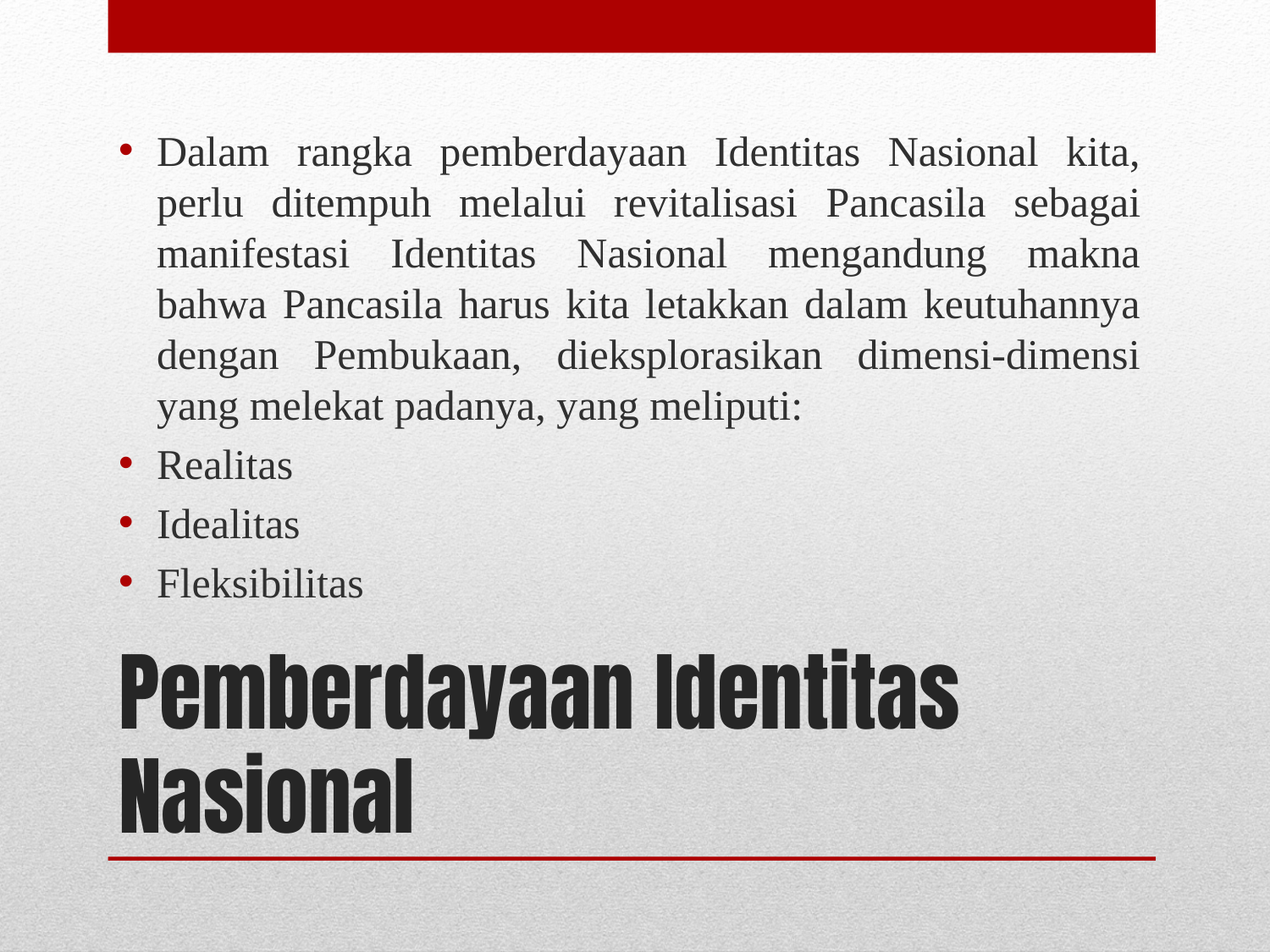

Dalam rangka pemberdayaan Identitas Nasional kita, perlu ditempuh melalui revitalisasi Pancasila sebagai manifestasi Identitas Nasional mengandung makna bahwa Pancasila harus kita letakkan dalam keutuhannya dengan Pembukaan, dieksplorasikan dimensi-dimensi yang melekat padanya, yang meliputi:
Realitas
Idealitas
Fleksibilitas
# Pemberdayaan Identitas Nasional